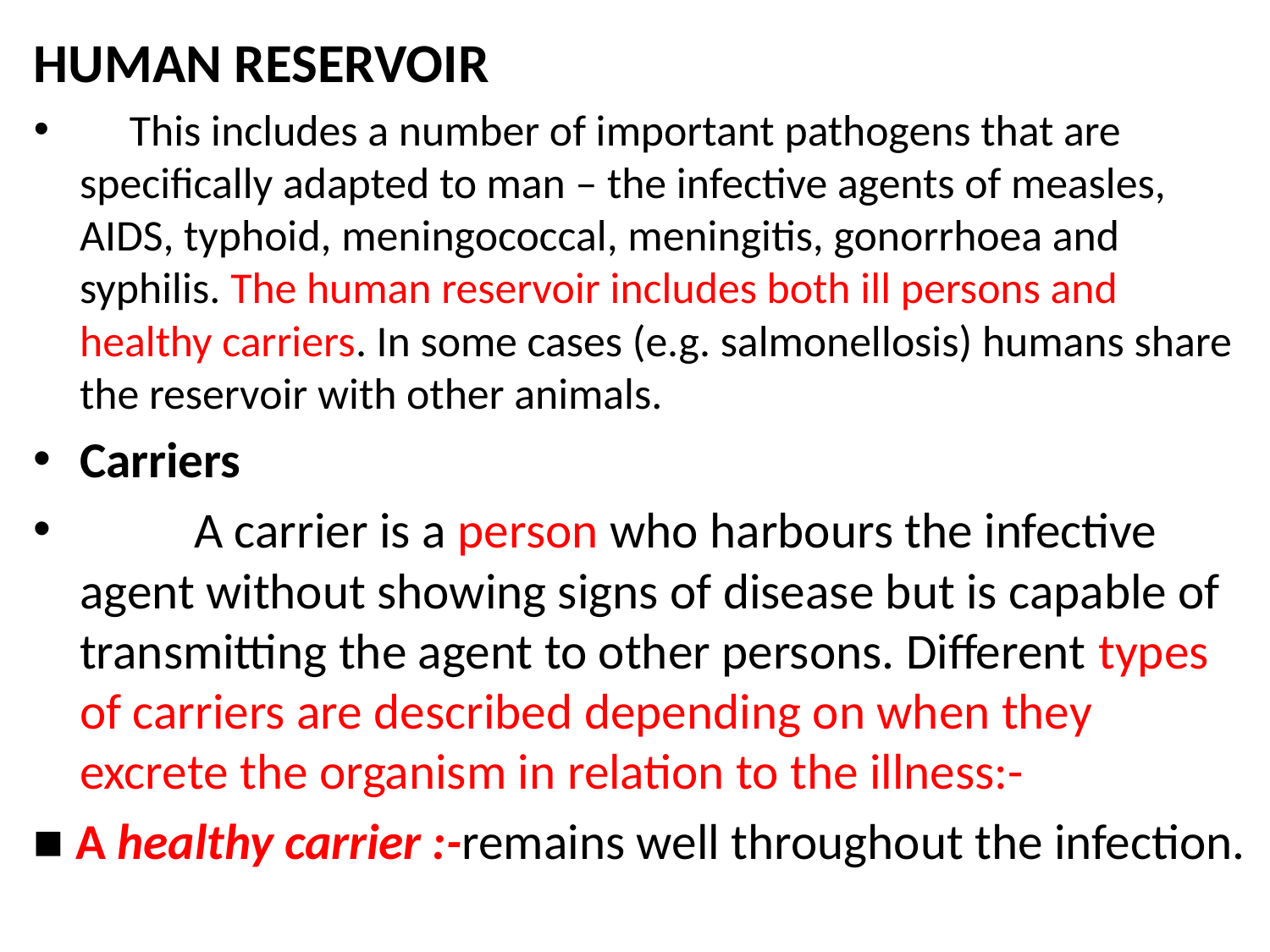

HUMAN RESERVOIR
     This includes a number of important pathogens that are specifically adapted to man – the infective agents of measles, AIDS, typhoid, meningococcal, meningitis, gonorrhoea and syphilis. The human reservoir includes both ill persons and healthy carriers. In some cases (e.g. salmonellosis) humans share the reservoir with other animals.
Carriers
          A carrier is a person who harbours the infective agent without showing signs of disease but is capable of transmitting the agent to other persons. Different types of carriers are described depending on when they excrete the organism in relation to the illness:-
■ A healthy carrier :-remains well throughout the infection.